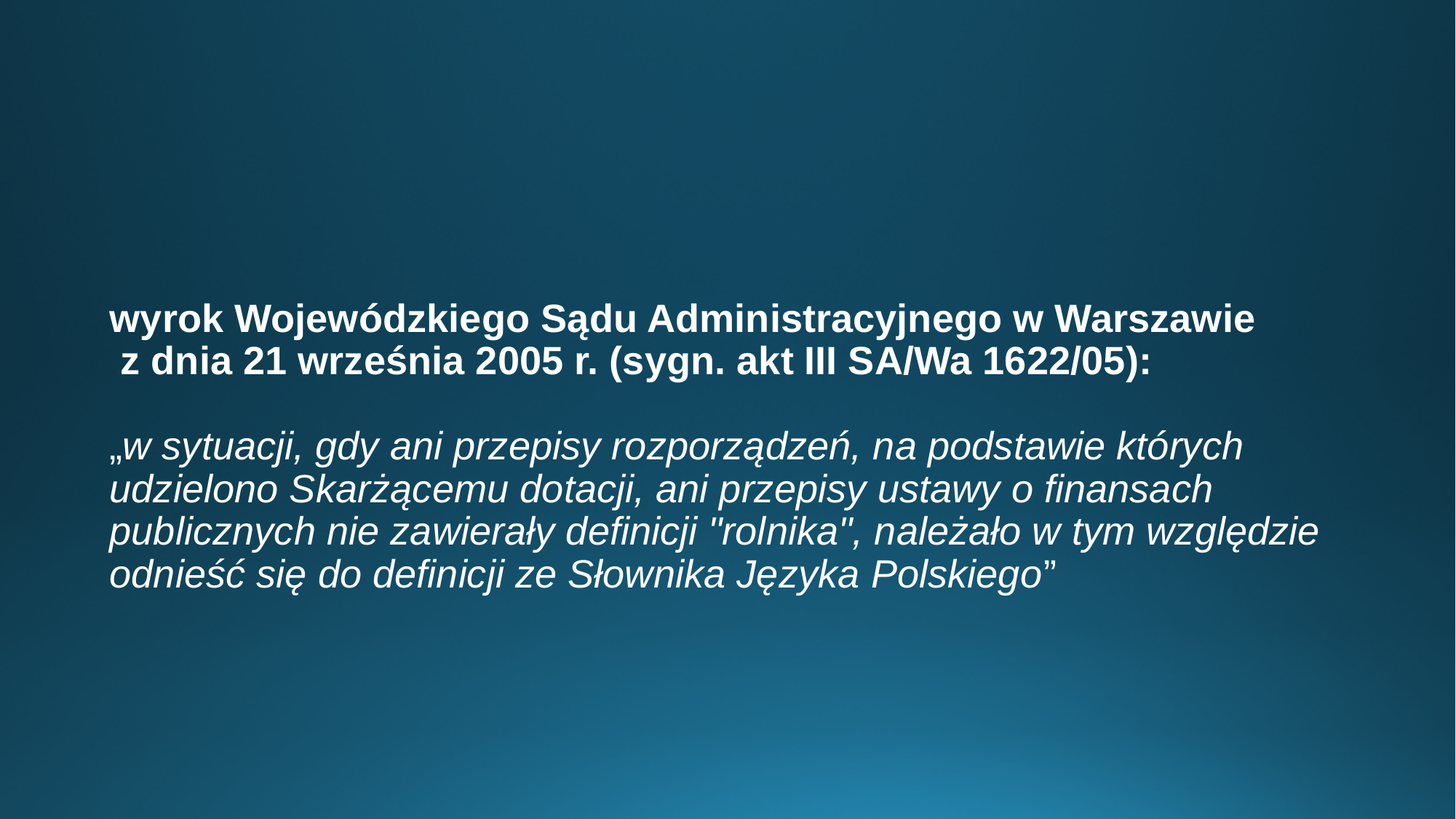

# wyrok Wojewódzkiego Sądu Administracyjnego w Warszawie z dnia 21 września 2005 r. (sygn. akt III SA/Wa 1622/05): „w sytuacji, gdy ani przepisy rozporządzeń, na podstawie których udzielono Skarżącemu dotacji, ani przepisy ustawy o finansach publicznych nie zawierały definicji "rolnika", należało w tym względzie odnieść się do definicji ze Słownika Języka Polskiego”